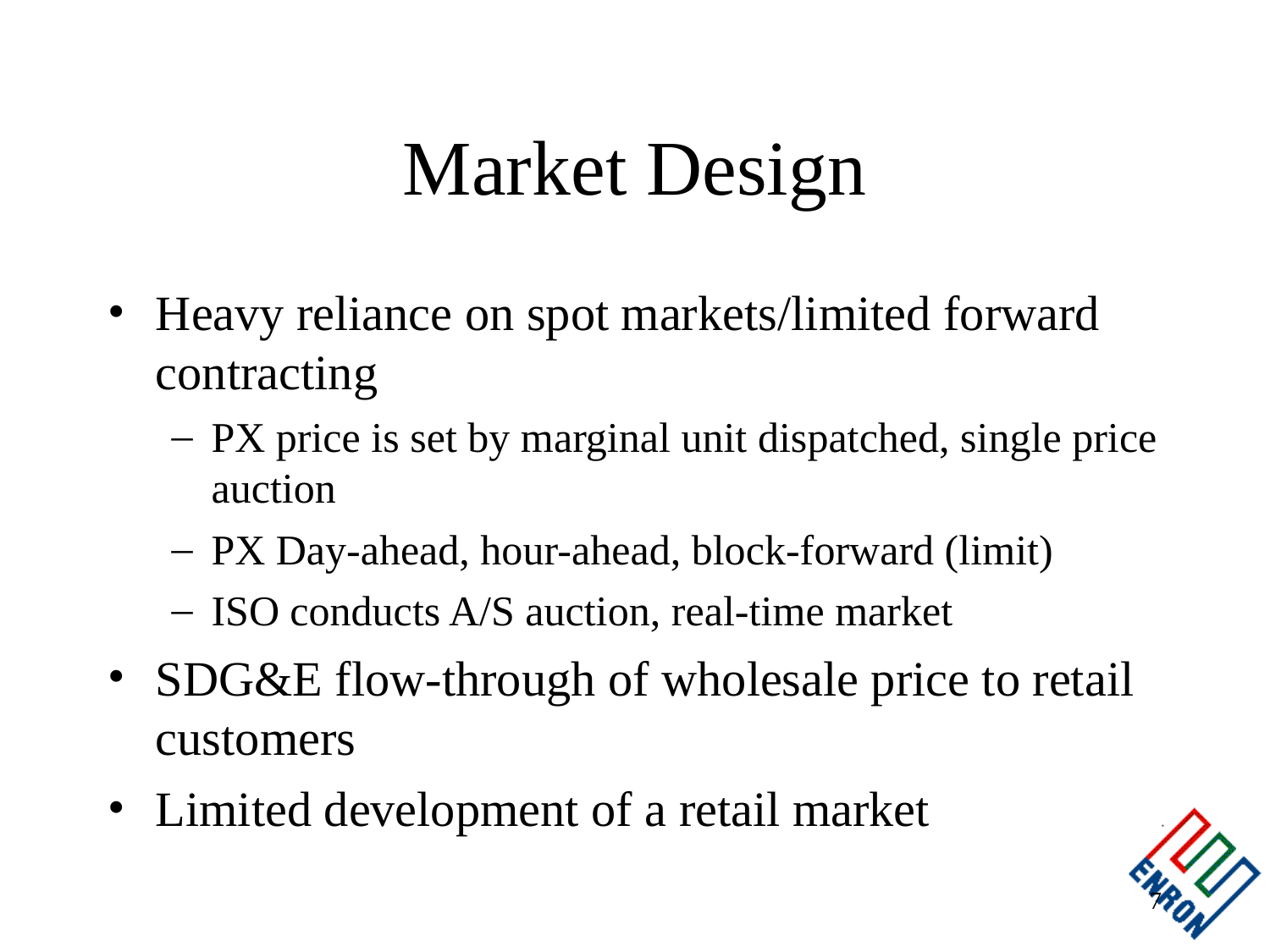

# Market Design
Heavy reliance on spot markets/limited forward contracting
PX price is set by marginal unit dispatched, single price auction
PX Day-ahead, hour-ahead, block-forward (limit)
ISO conducts A/S auction, real-time market
SDG&E flow-through of wholesale price to retail customers
Limited development of a retail market
7